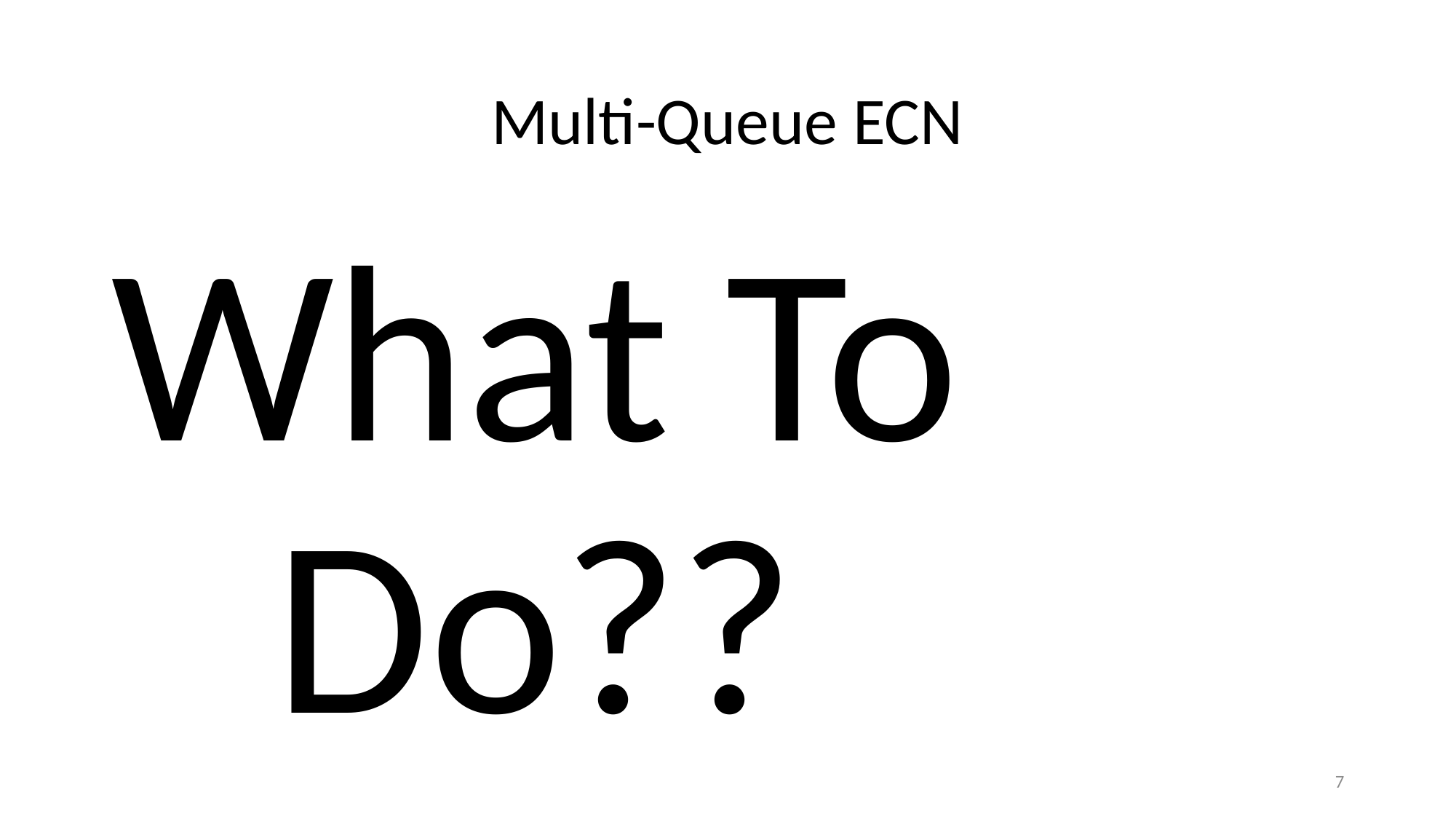

# Multi-Queue ECN
What To Do??
7